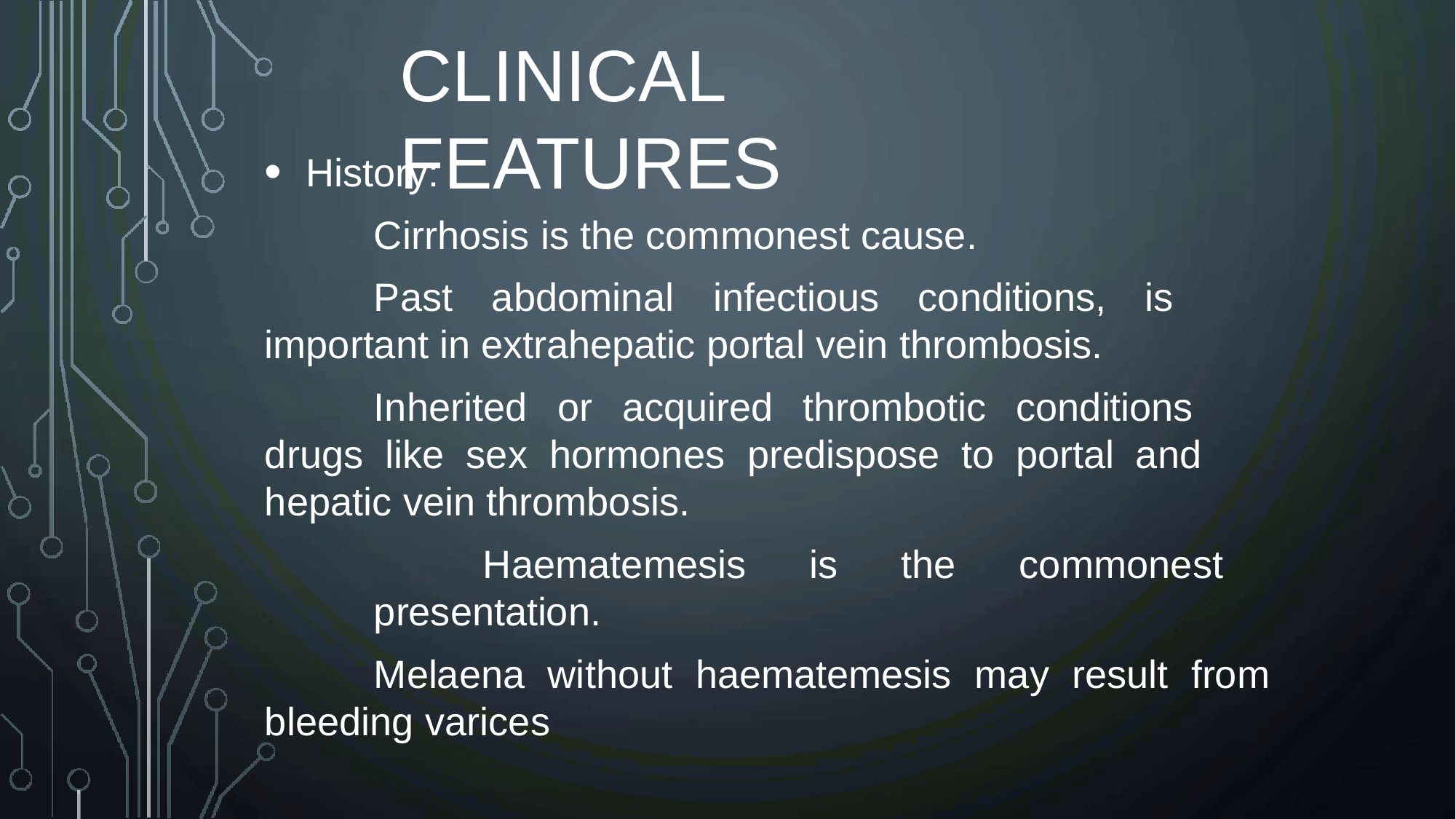

# CLINICAL FEATURES
History:
Cirrhosis is the commonest cause.
Past abdominal infectious conditions, is  important in extrahepatic portal vein thrombosis.
Inherited or acquired thrombotic conditions  drugs like sex hormones predispose to portal and  hepatic vein thrombosis.
Haematemesis is the commonest presentation.
Melaena without haematemesis may result from  bleeding varices